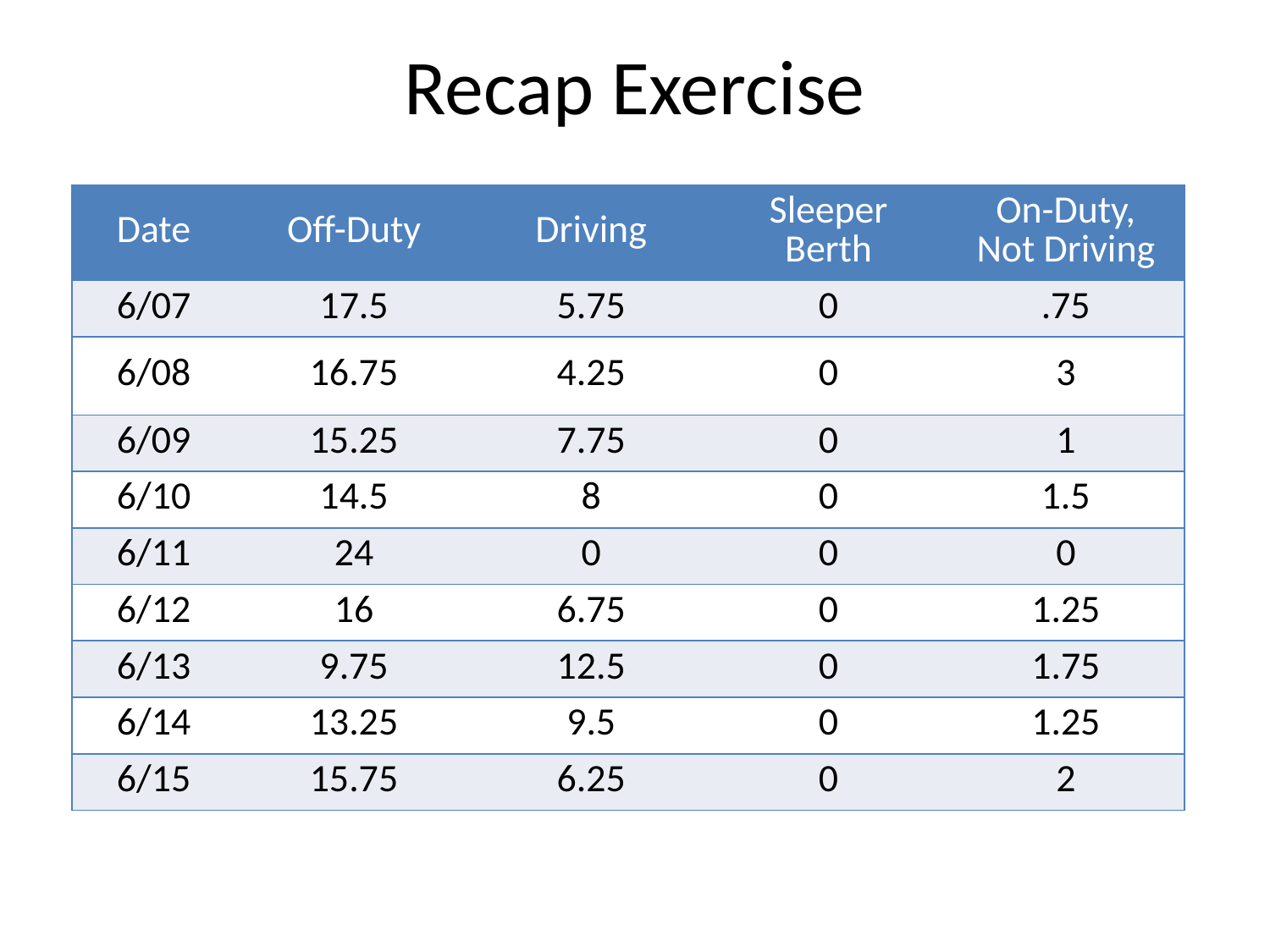

# Recap Exercise
| Date | Off-Duty | Driving | Sleeper Berth | On-Duty, Not Driving |
| --- | --- | --- | --- | --- |
| 6/07 | 17.5 | 5.75 | 0 | .75 |
| 6/08 | 16.75 | 4.25 | 0 | 3 |
| 6/09 | 15.25 | 7.75 | 0 | 1 |
| 6/10 | 14.5 | 8 | 0 | 1.5 |
| 6/11 | 24 | 0 | 0 | 0 |
| 6/12 | 16 | 6.75 | 0 | 1.25 |
| 6/13 | 9.75 | 12.5 | 0 | 1.75 |
| 6/14 | 13.25 | 9.5 | 0 | 1.25 |
| 6/15 | 15.75 | 6.25 | 0 | 2 |